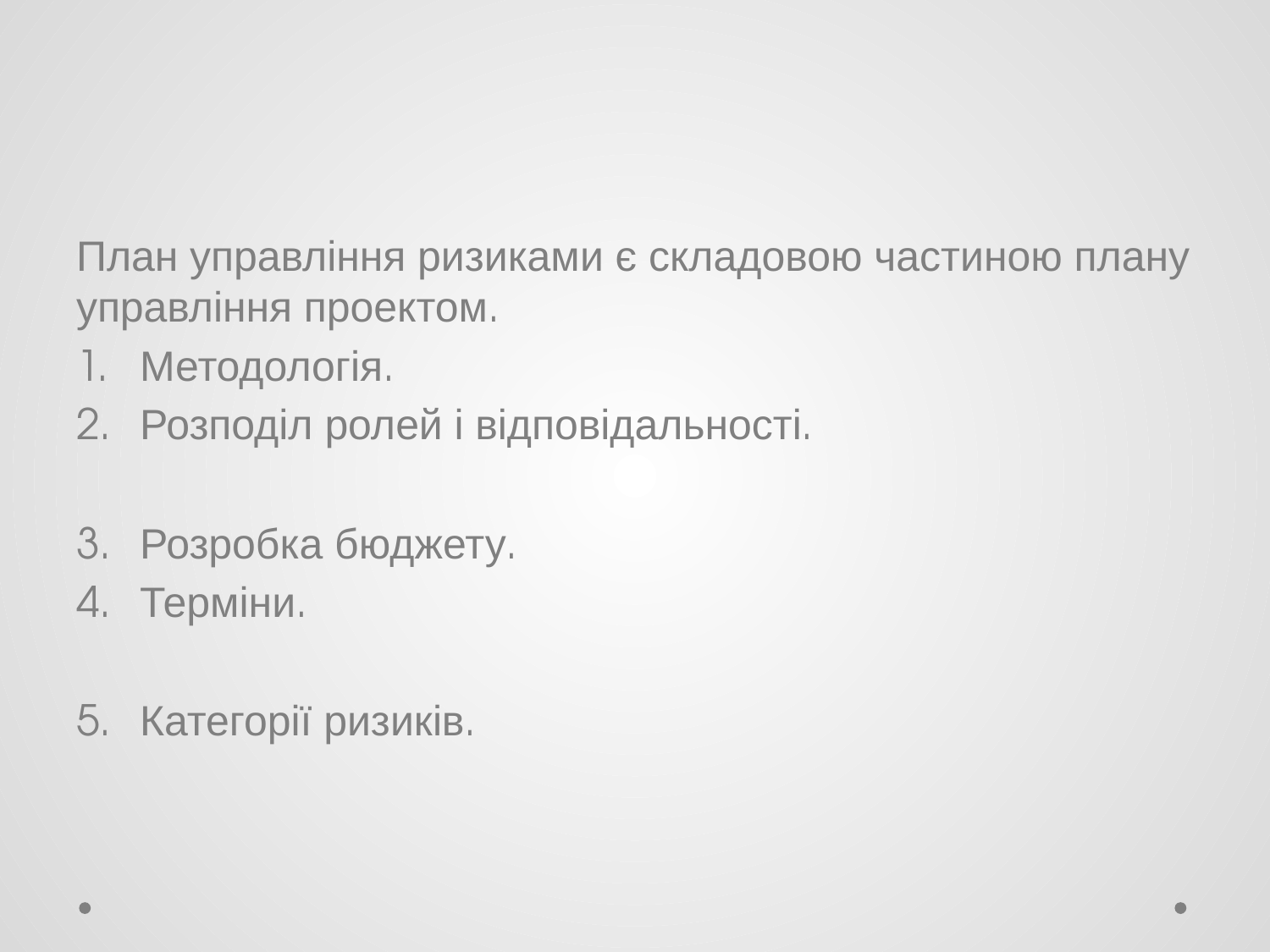

#
План управління ризиками є складовою частиною плану управління проектом.
Методологія.
Розподіл ролей і відповідальності.

Розробка бюджету.
Терміни.

Категорії ризиків.